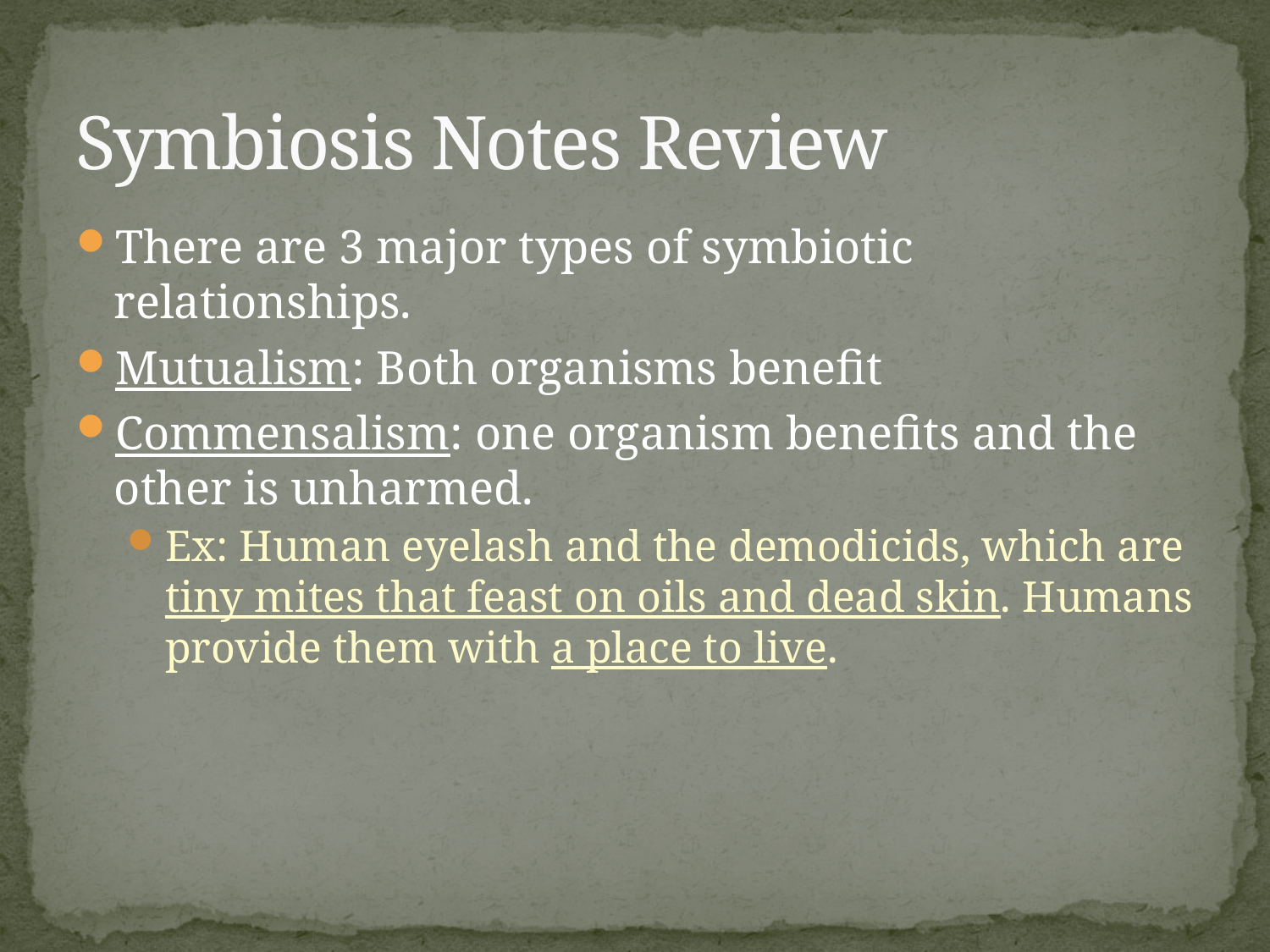

# Symbiosis Notes Review
There are 3 major types of symbiotic relationships.
Mutualism: Both organisms benefit
Commensalism: one organism benefits and the other is unharmed.
Ex: Human eyelash and the demodicids, which are tiny mites that feast on oils and dead skin. Humans provide them with a place to live.